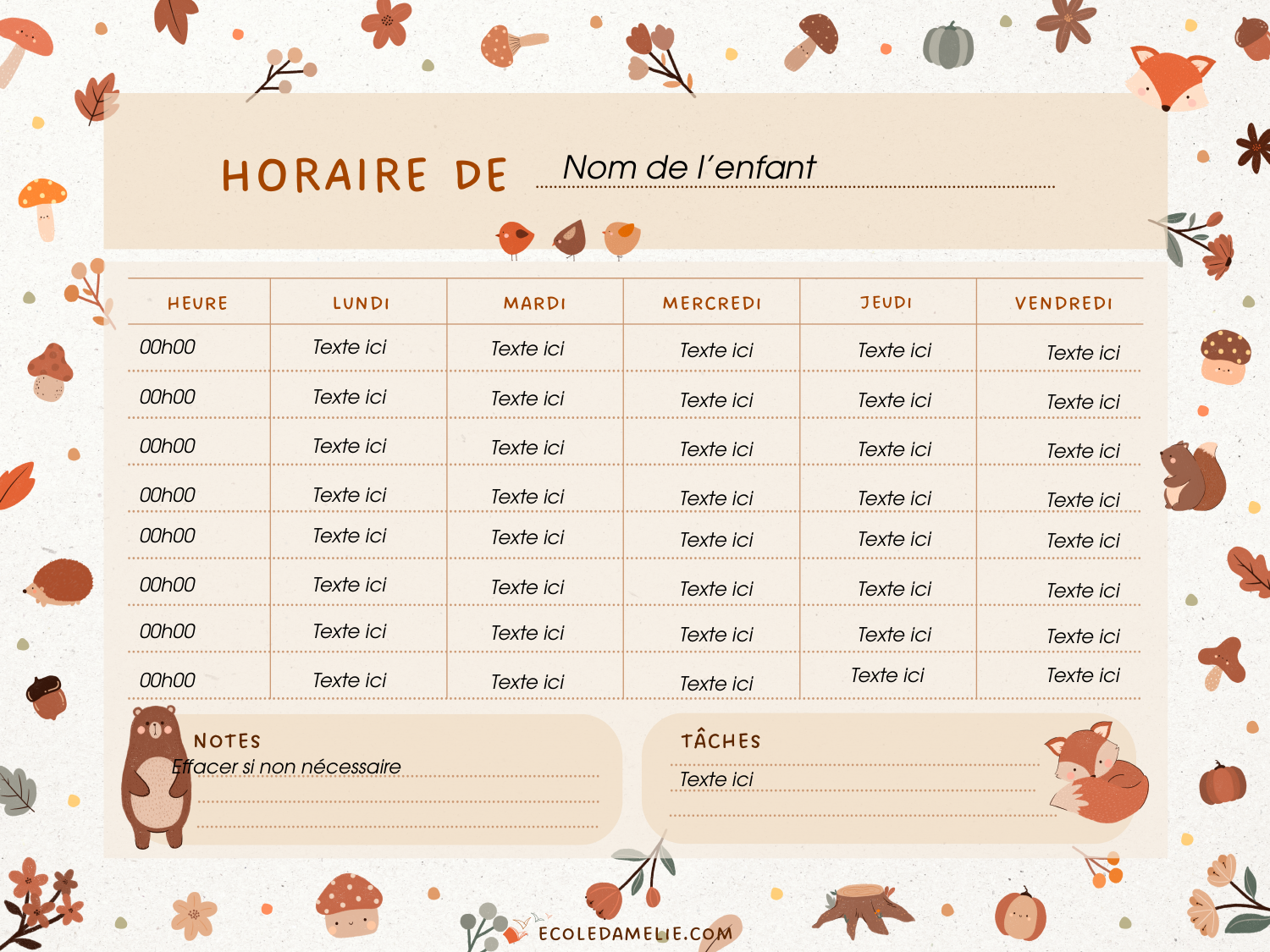

Nom de l’enfant
00h00
Texte ici
Texte ici
Texte ici
Texte ici
Texte ici
00h00
Texte ici
Texte ici
Texte ici
Texte ici
Texte ici
00h00
Texte ici
Texte ici
Texte ici
Texte ici
Texte ici
00h00
Texte ici
Texte ici
Texte ici
Texte ici
Texte ici
00h00
Texte ici
Texte ici
Texte ici
Texte ici
Texte ici
00h00
Texte ici
Texte ici
Texte ici
Texte ici
Texte ici
Texte ici
00h00
Texte ici
Texte ici
Texte ici
Texte ici
Texte ici
Texte ici
Texte ici
00h00
Texte ici
Texte ici
Effacer si non nécessaire
Texte ici